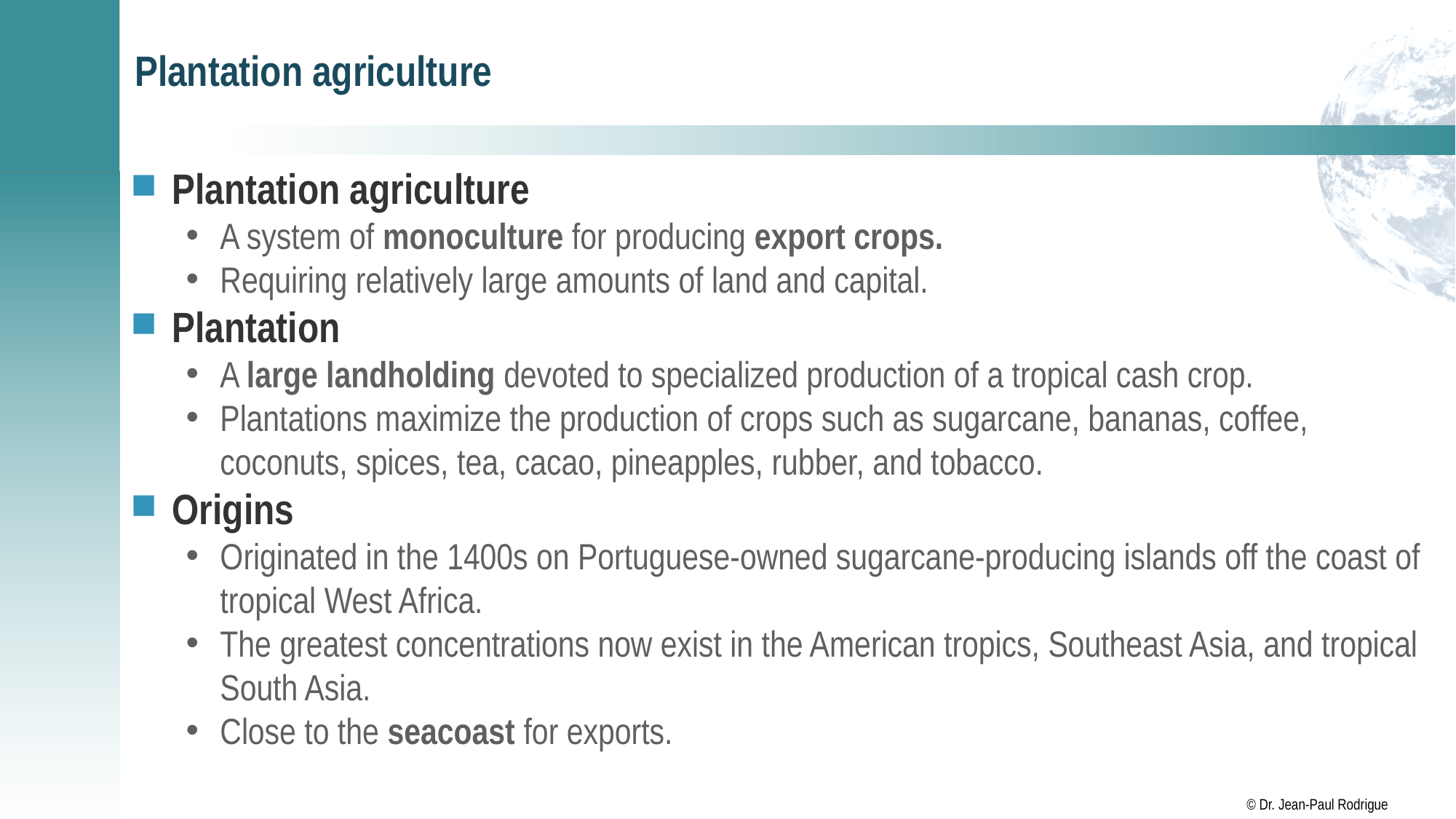

# Plantation agriculture
Plantation agriculture
A system of monoculture for producing export crops.
Requiring relatively large amounts of land and capital.
Plantation
A large landholding devoted to specialized production of a tropical cash crop.
Plantations maximize the production of crops such as sugarcane, bananas, coffee, coconuts, spices, tea, cacao, pineapples, rubber, and tobacco.
Origins
Originated in the 1400s on Portuguese-owned sugarcane-producing islands off the coast of tropical West Africa.
The greatest concentrations now exist in the American tropics, Southeast Asia, and tropical South Asia.
Close to the seacoast for exports.